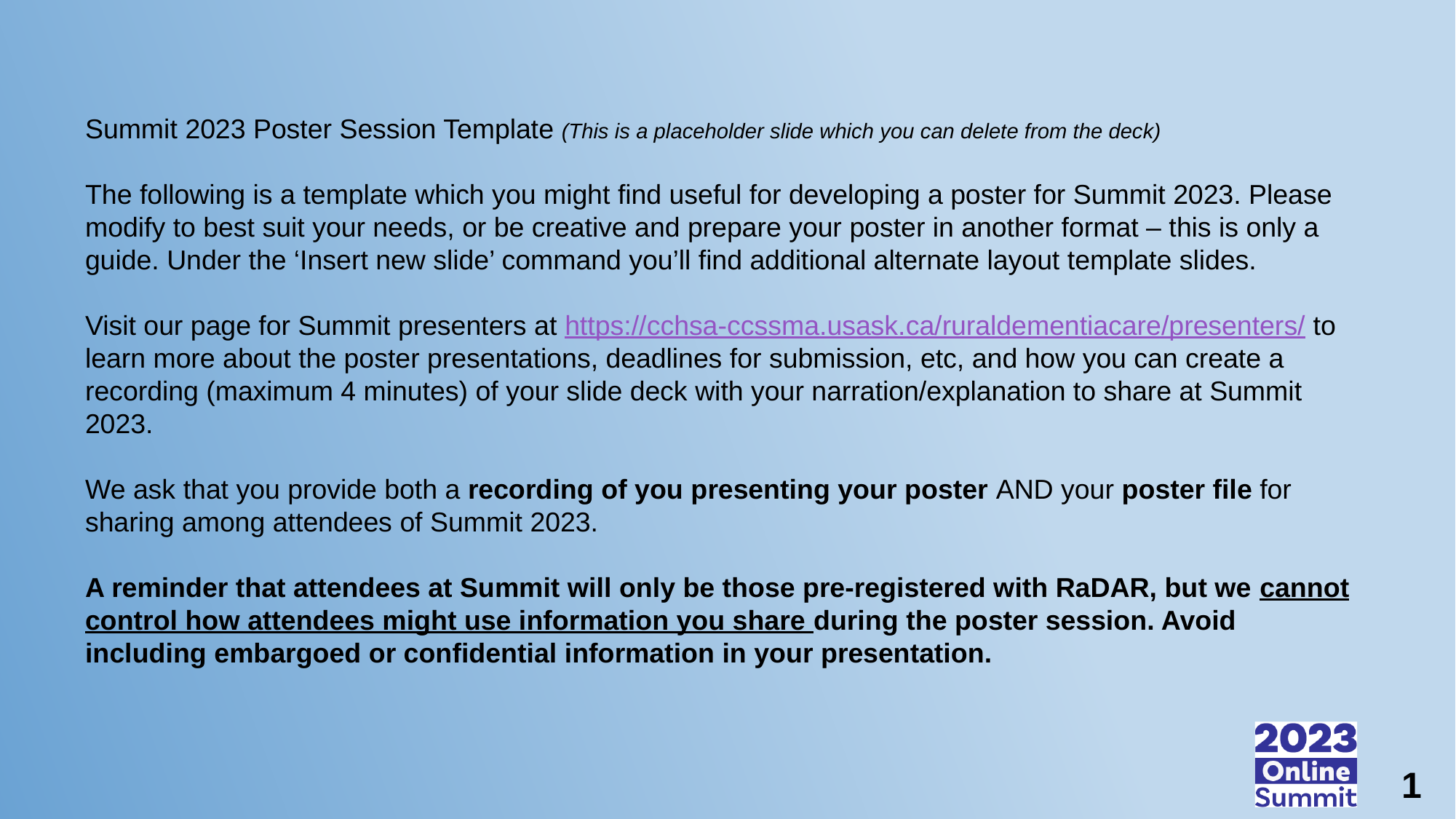

Summit 2023 Poster Session Template (This is a placeholder slide which you can delete from the deck)

The following is a template which you might find useful for developing a poster for Summit 2023. Please modify to best suit your needs, or be creative and prepare your poster in another format – this is only a guide. Under the ‘Insert new slide’ command you’ll find additional alternate layout template slides.

Visit our page for Summit presenters at https://cchsa-ccssma.usask.ca/ruraldementiacare/presenters/ to learn more about the poster presentations, deadlines for submission, etc, and how you can create a recording (maximum 4 minutes) of your slide deck with your narration/explanation to share at Summit 2023.

We ask that you provide both a recording of you presenting your poster AND your poster file for sharing among attendees of Summit 2023.

A reminder that attendees at Summit will only be those pre-registered with RaDAR, but we cannot control how attendees might use information you share during the poster session. Avoid including embargoed or confidential information in your presentation.

1